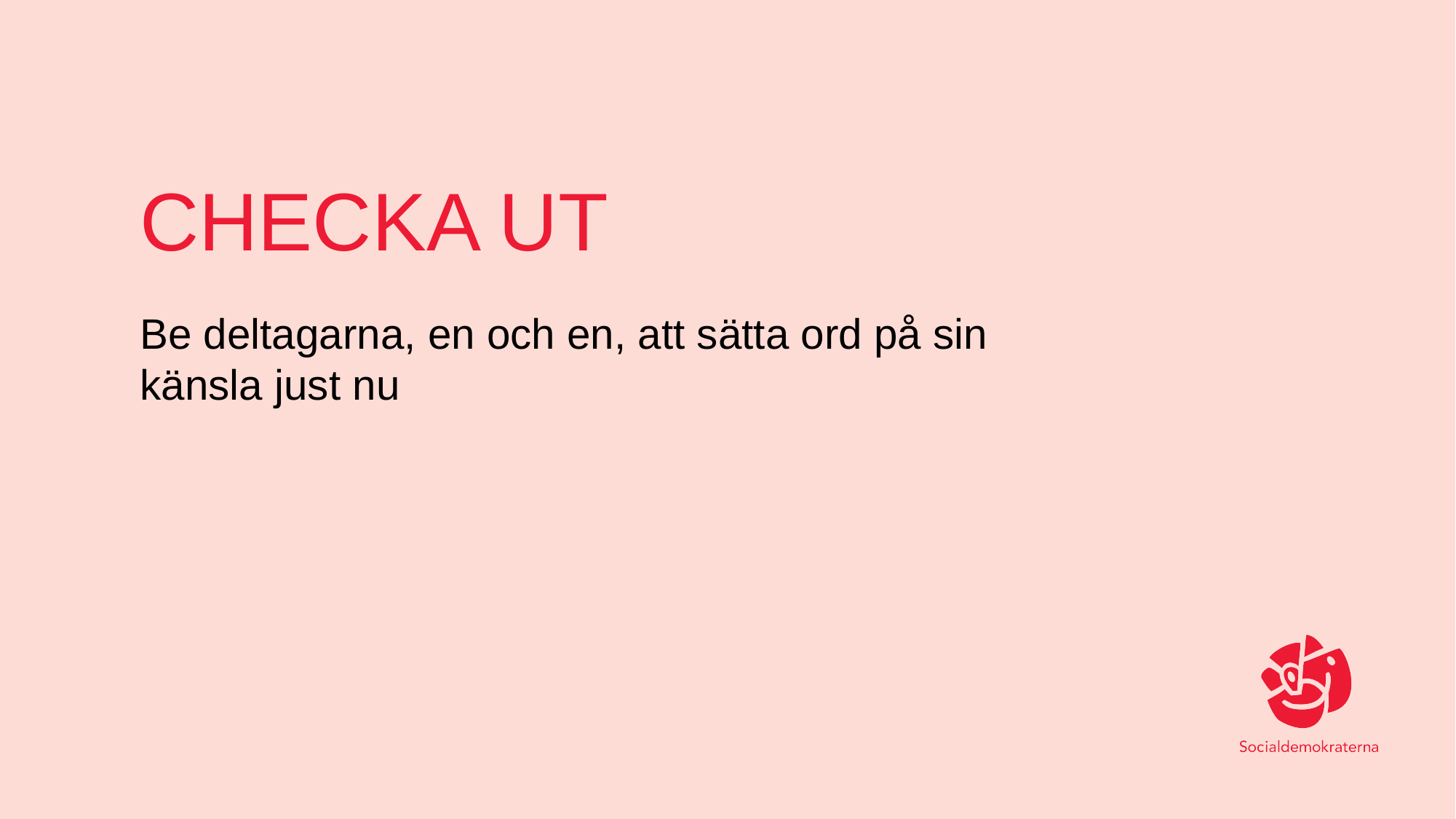

# CHECKA UT
Be deltagarna, en och en, att sätta ord på sin känsla just nu